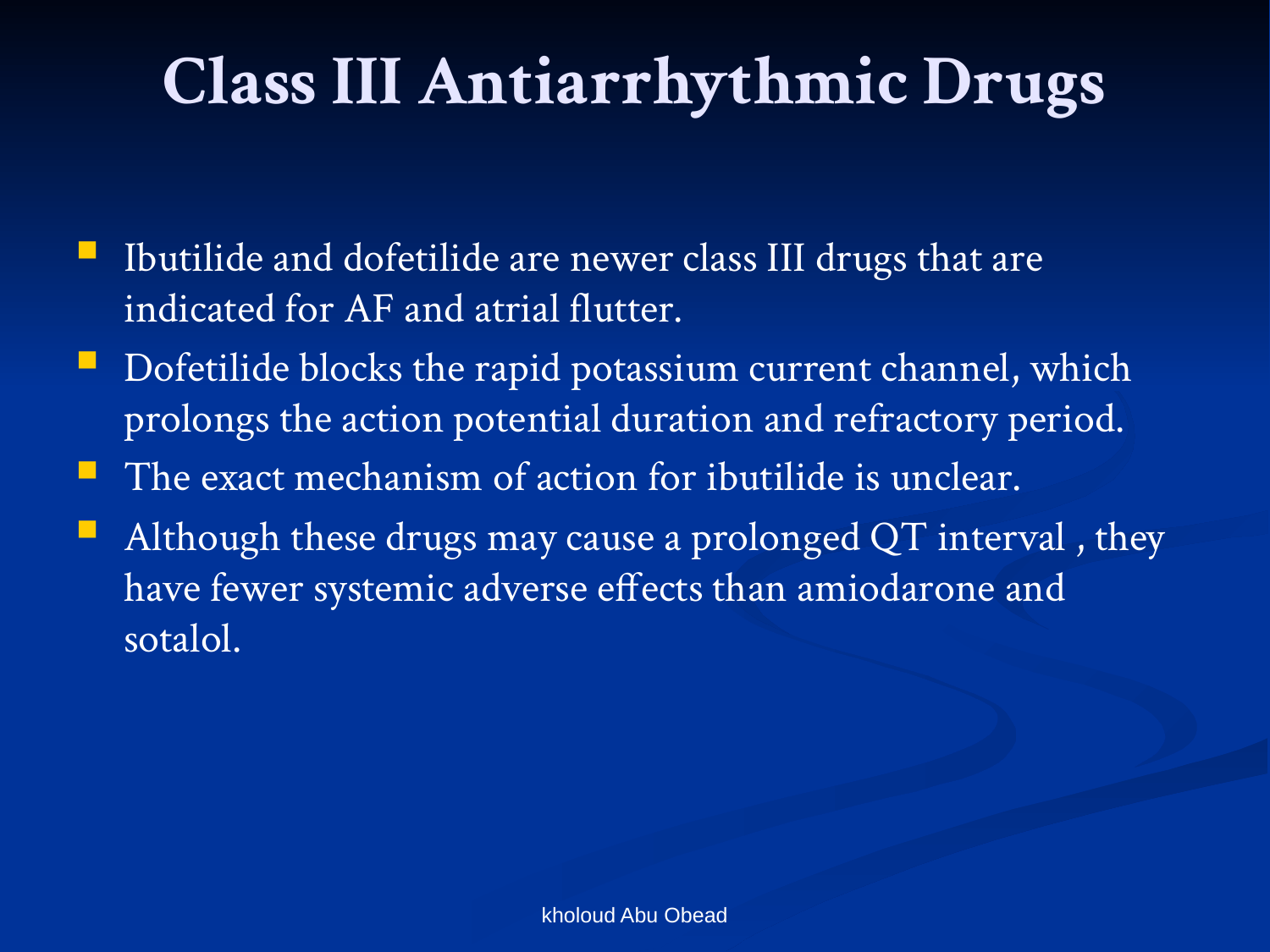

# Class III Antiarrhythmic Drugs
Ibutilide and dofetilide are newer class III drugs that are indicated for AF and atrial flutter.
Dofetilide blocks the rapid potassium current channel, which prolongs the action potential duration and refractory period.
The exact mechanism of action for ibutilide is unclear.
Although these drugs may cause a prolonged QT interval , they have fewer systemic adverse effects than amiodarone and sotalol.

kholoud Abu Obead